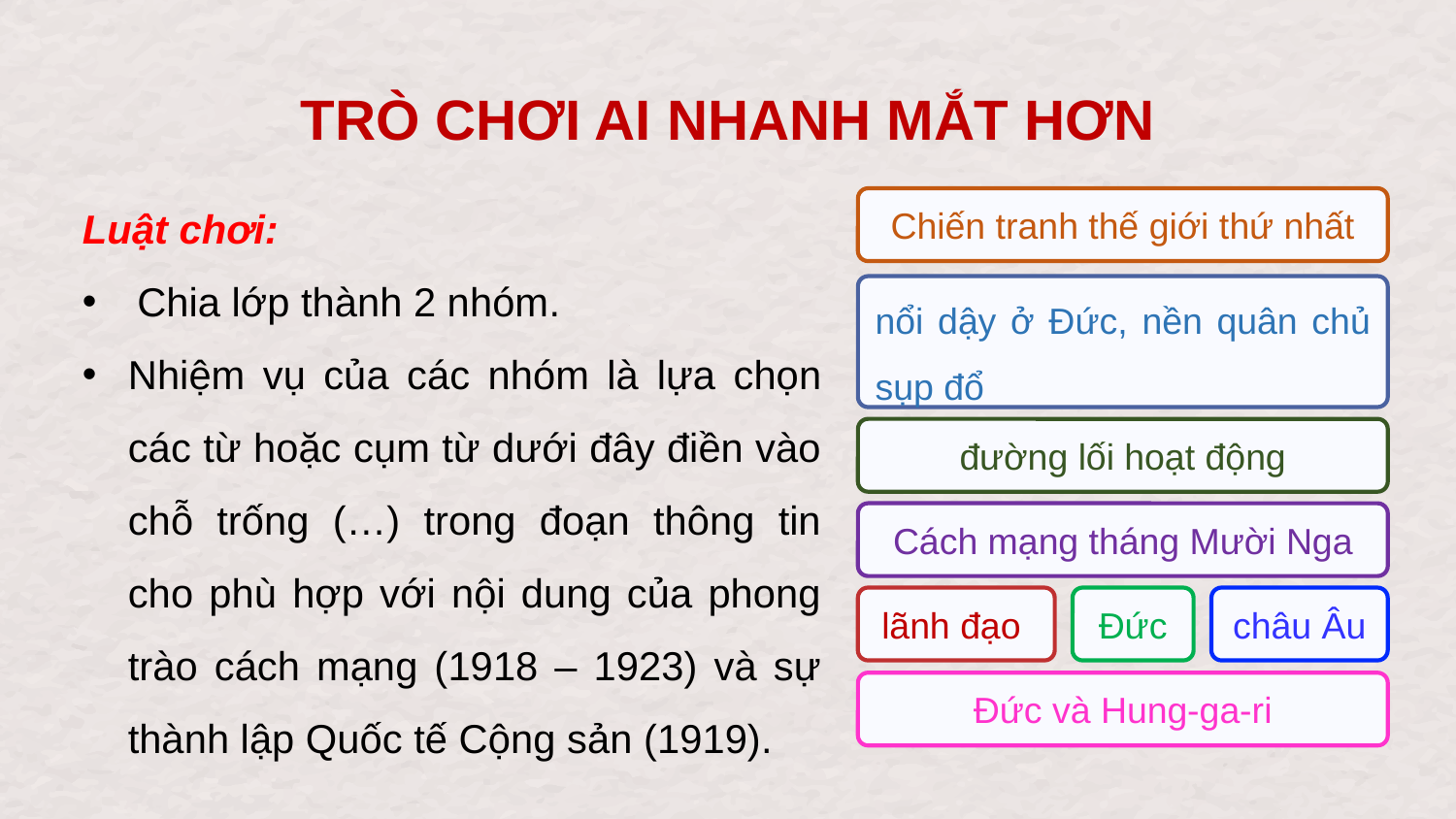

TRÒ CHƠI AI NHANH MẮT HƠN
Luật chơi:
Chia lớp thành 2 nhóm.
Nhiệm vụ của các nhóm là lựa chọn các từ hoặc cụm từ dưới đây điền vào chỗ trống (…) trong đoạn thông tin cho phù hợp với nội dung của phong trào cách mạng (1918 – 1923) và sự thành lập Quốc tế Cộng sản (1919).
Chiến tranh thế giới thứ nhất
nổi dậy ở Đức, nền quân chủ sụp đổ
đường lối hoạt động
Cách mạng tháng Mười Nga
lãnh đạo
Đức
châu Âu
Đức và Hung-ga-ri